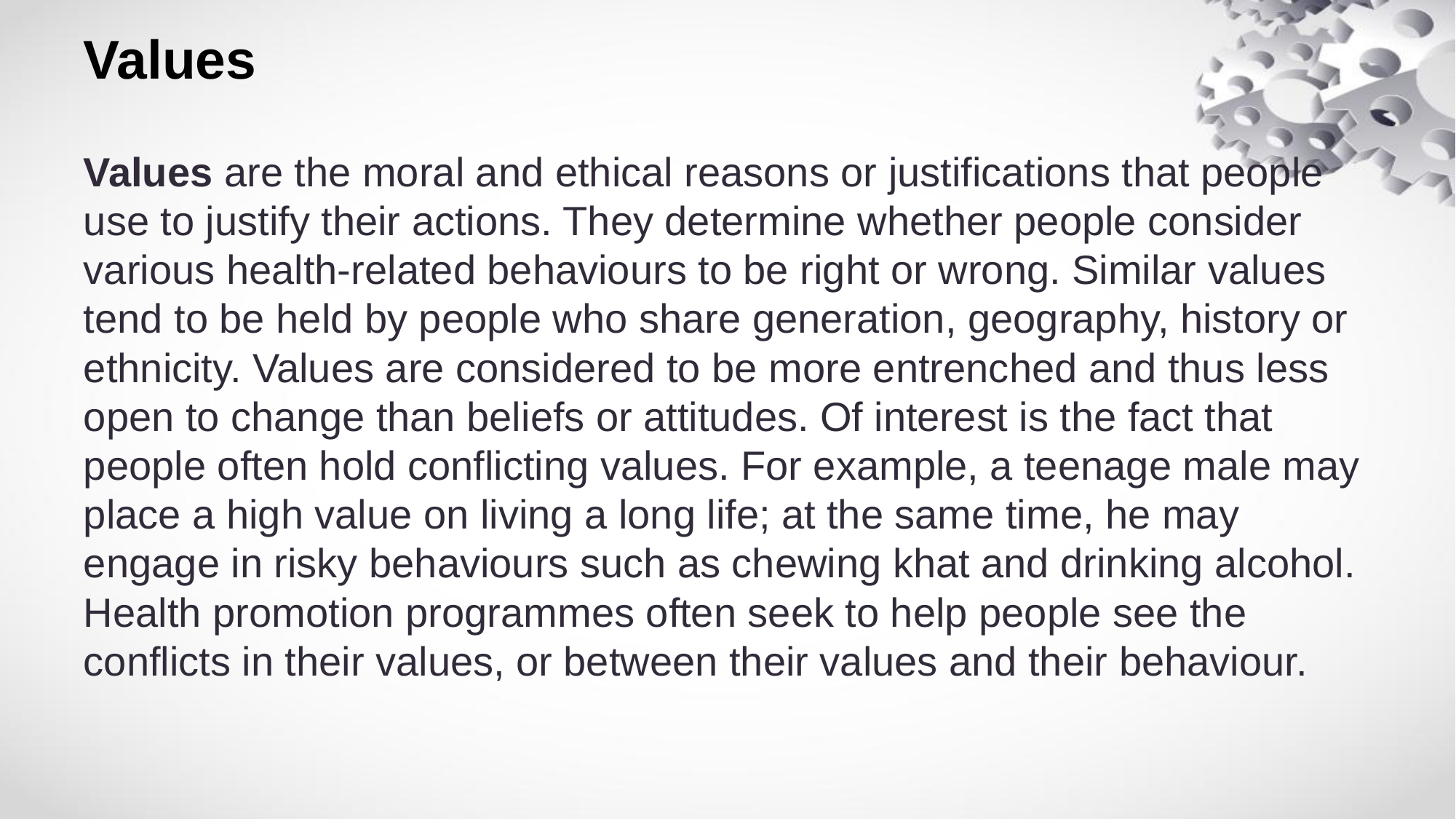

# Values
Values are the moral and ethical reasons or justifications that people use to justify their actions. They determine whether people consider various health-related behaviours to be right or wrong. Similar values tend to be held by people who share generation, geography, history or ethnicity. Values are considered to be more entrenched and thus less open to change than beliefs or attitudes. Of interest is the fact that people often hold conflicting values. For example, a teenage male may place a high value on living a long life; at the same time, he may engage in risky behaviours such as chewing khat and drinking alcohol. Health promotion programmes often seek to help people see the conflicts in their values, or between their values and their behaviour.